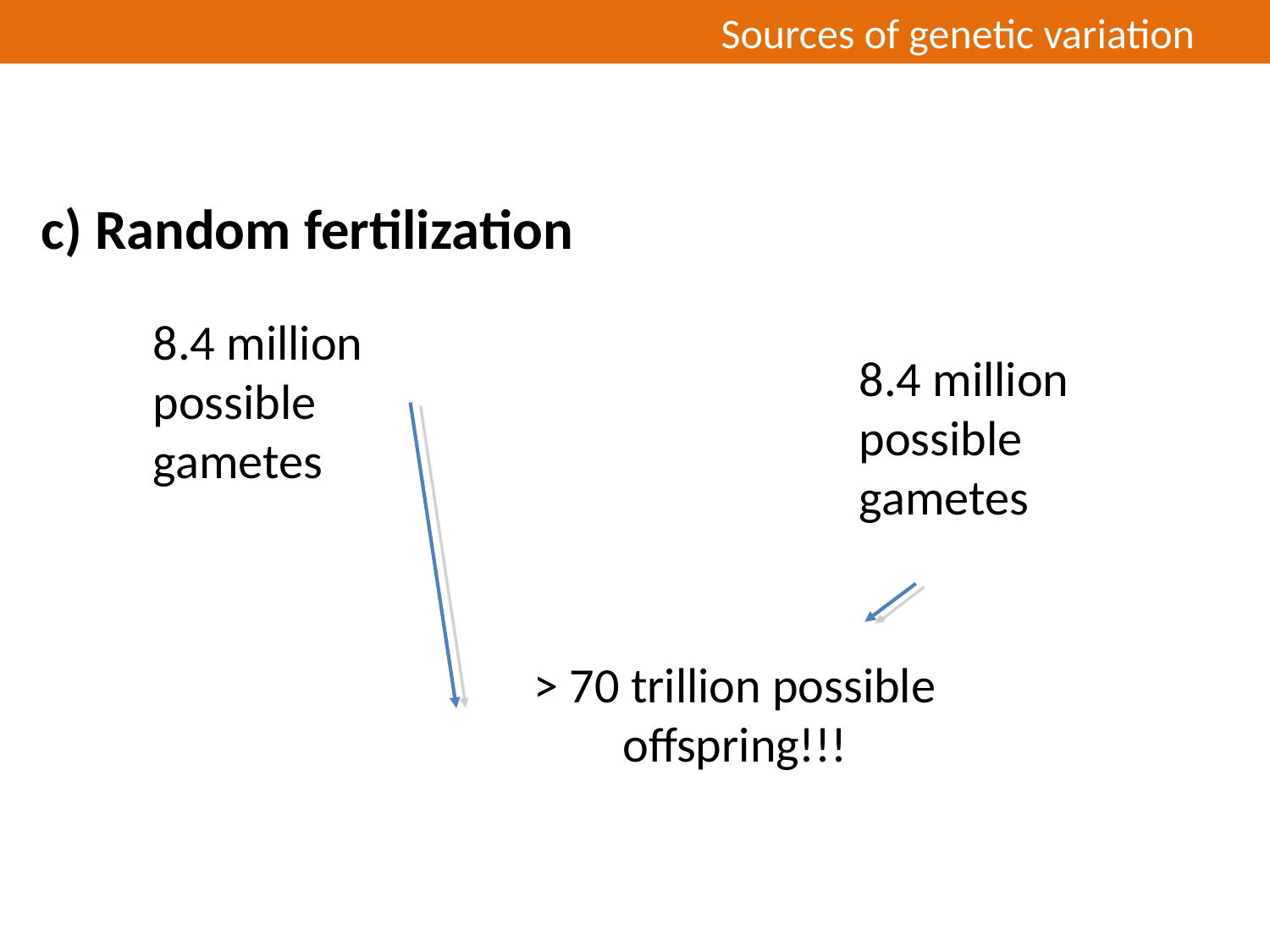

Sources of genetic variation
c) Random fertilization
8.4 million possible gametes
8.4 million possible gametes
> 70 trillion possible offspring!!!